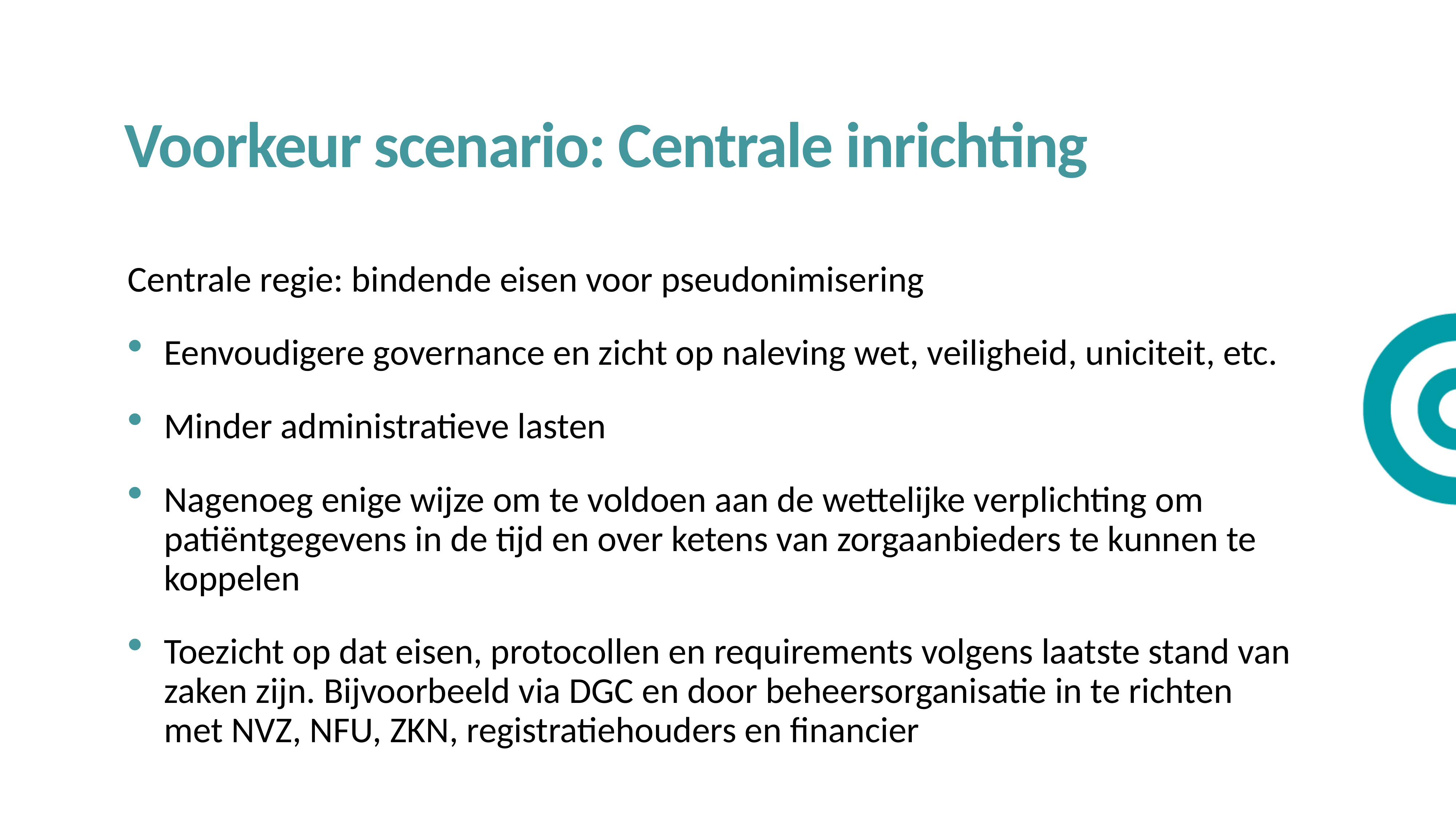

Voorkeur scenario: Centrale inrichting
Centrale regie: bindende eisen voor pseudonimisering
Eenvoudigere governance en zicht op naleving wet, veiligheid, uniciteit, etc.
Minder administratieve lasten
Nagenoeg enige wijze om te voldoen aan de wettelijke verplichting om patiëntgegevens in de tijd en over ketens van zorgaanbieders te kunnen te koppelen
Toezicht op dat eisen, protocollen en requirements volgens laatste stand van zaken zijn. Bijvoorbeeld via DGC en door beheersorganisatie in te richten met NVZ, NFU, ZKN, registratiehouders en financier